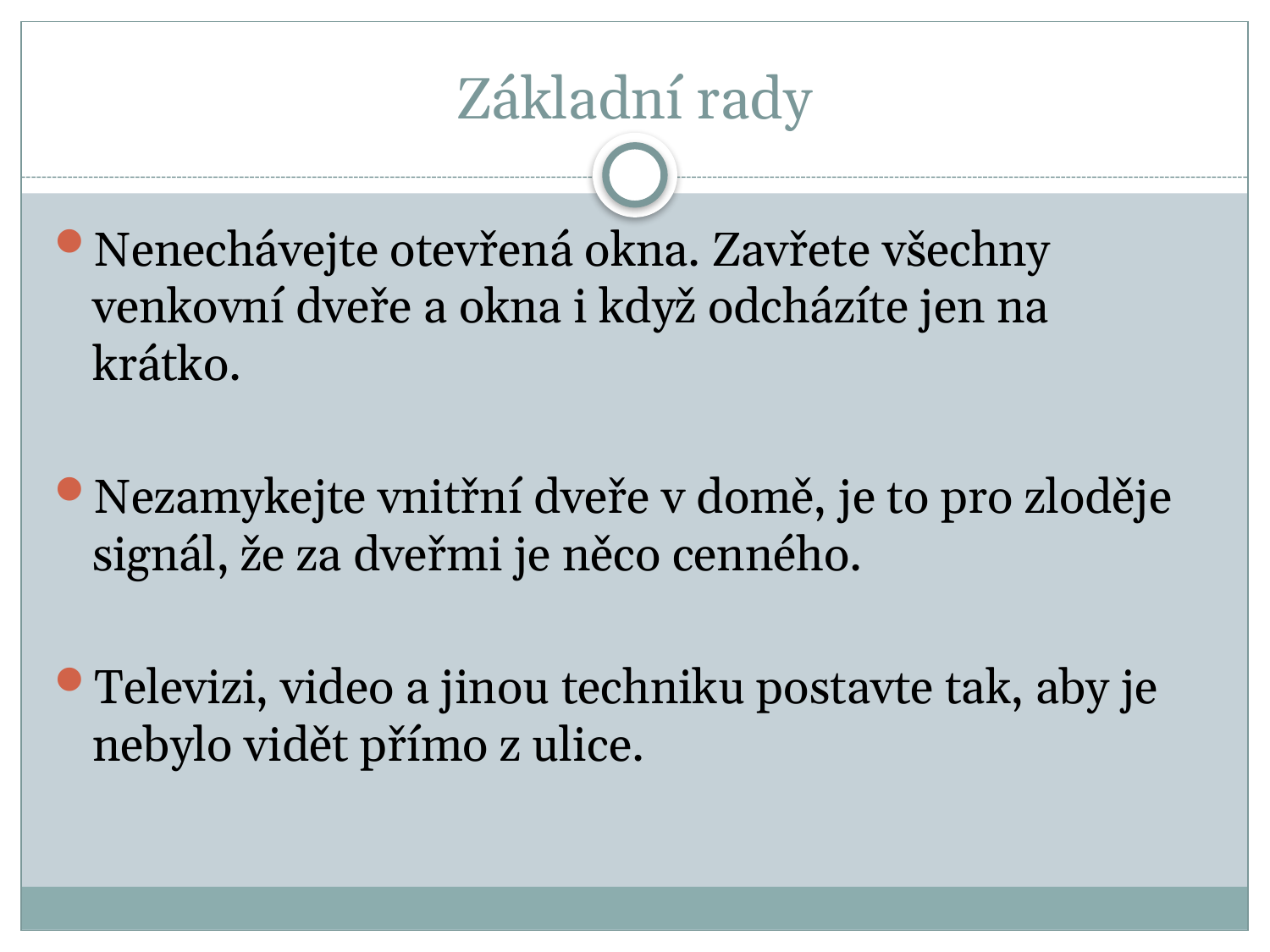

# Základní rady
Nenechávejte otevřená okna. Zavřete všechny venkovní dveře a okna i když odcházíte jen na krátko.

Nezamykejte vnitřní dveře v domě, je to pro zloděje signál, že za dveřmi je něco cenného.

Televizi, video a jinou techniku postavte tak, aby je nebylo vidět přímo z ulice.